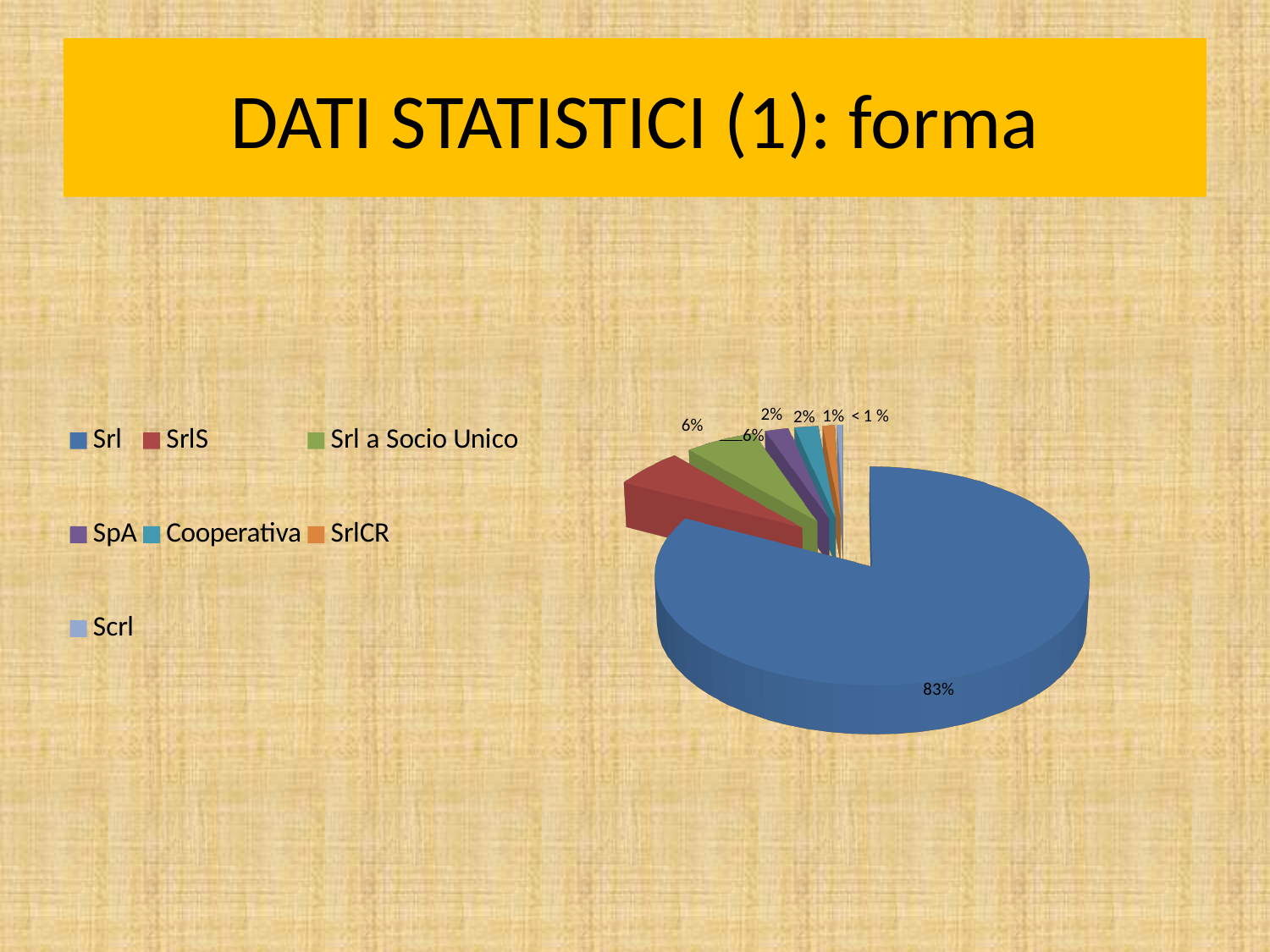

# DATI STATISTICI (1): forma

[unsupported chart]